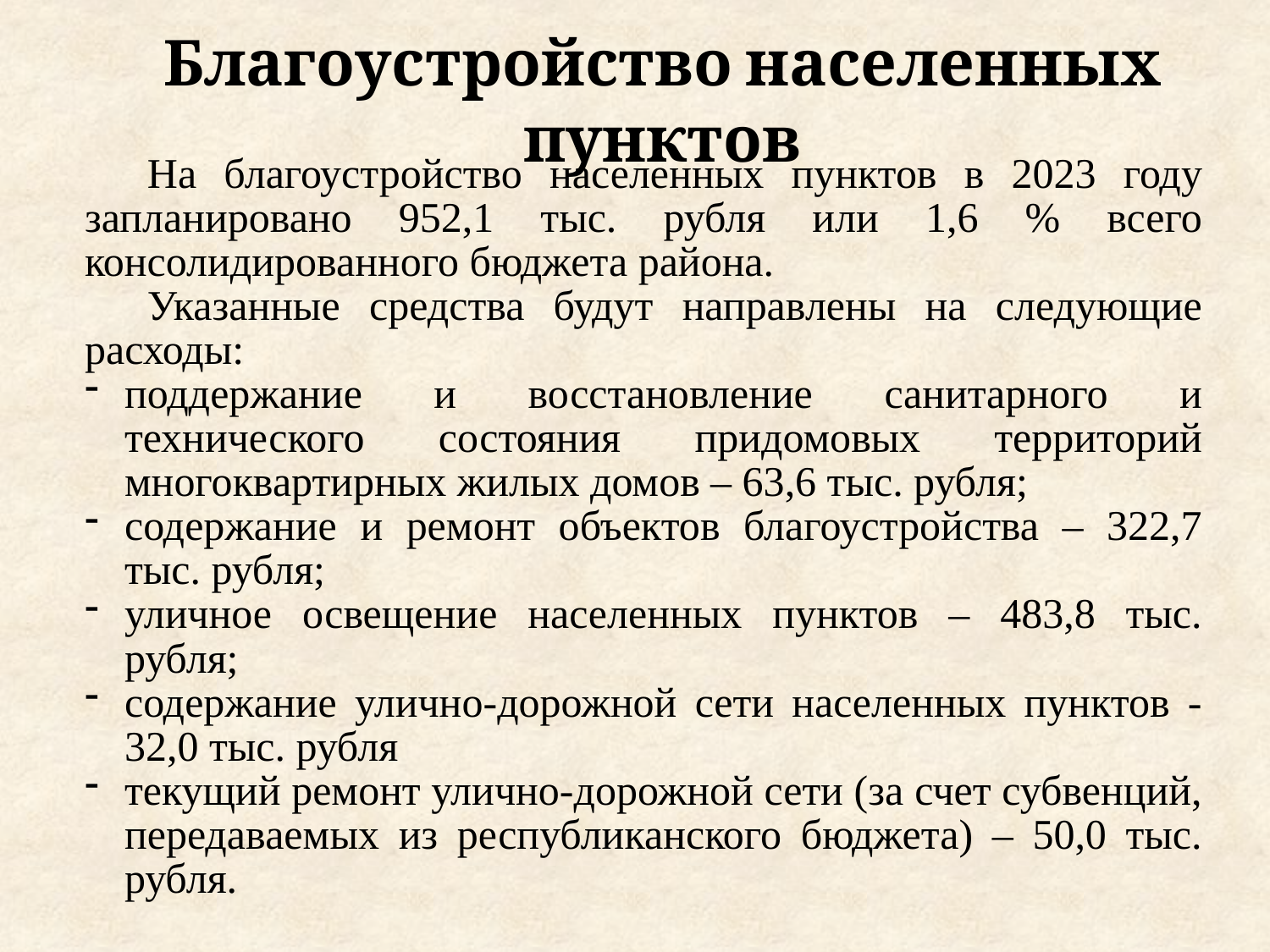

Благоустройство населенных пунктов
На благоустройство населенных пунктов в 2023 году запланировано 952,1 тыс. рубля или 1,6 % всего консолидированного бюджета района.
Указанные средства будут направлены на следующие расходы:
поддержание и восстановление санитарного и технического состояния придомовых территорий многоквартирных жилых домов – 63,6 тыс. рубля;
содержание и ремонт объектов благоустройства – 322,7 тыс. рубля;
уличное освещение населенных пунктов – 483,8 тыс. рубля;
содержание улично-дорожной сети населенных пунктов -32,0 тыс. рубля
текущий ремонт улично-дорожной сети (за счет субвенций, передаваемых из республиканского бюджета) – 50,0 тыс. рубля.